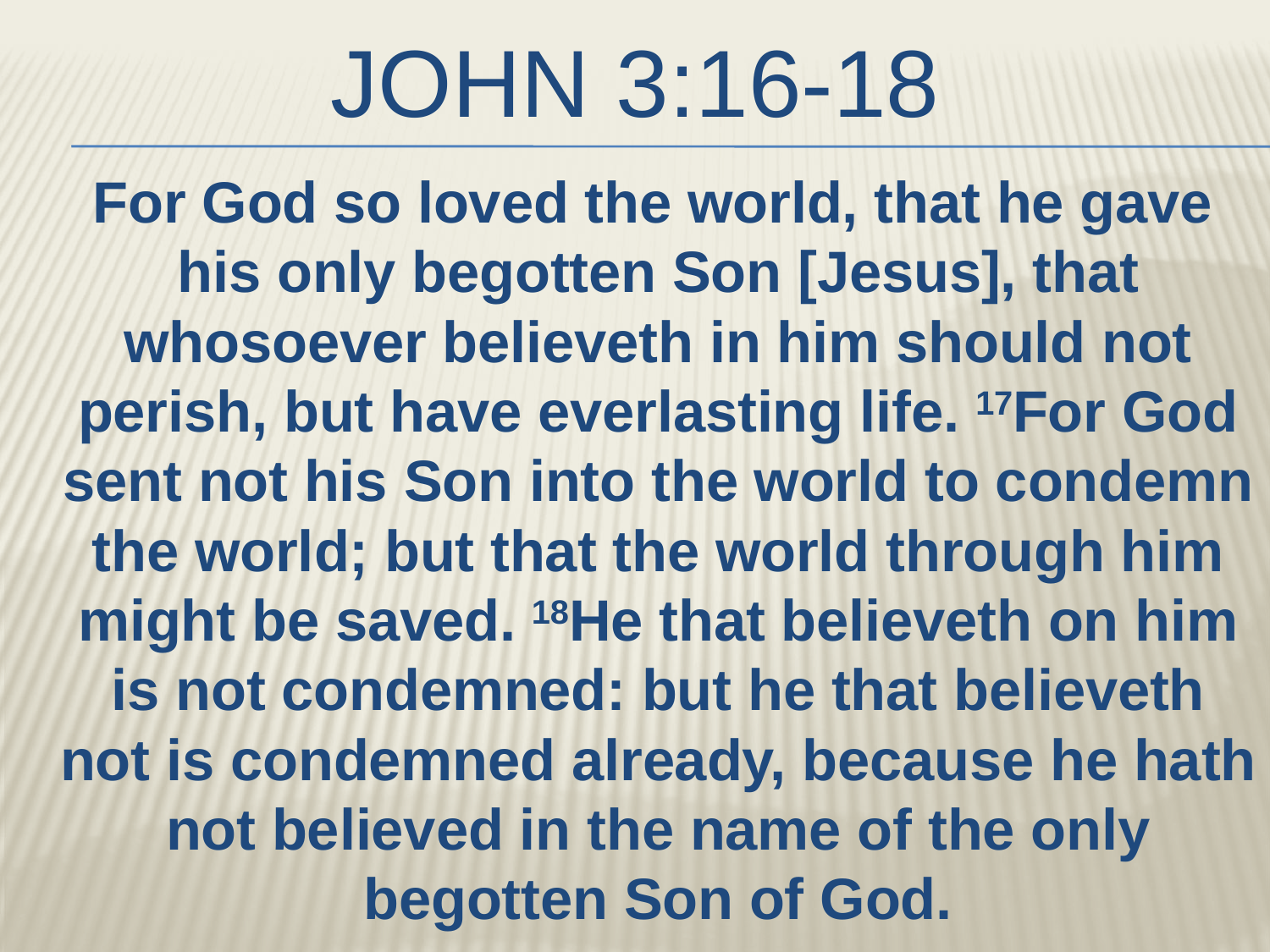

# John 3:16-18
    For God so loved the world, that he gave his only begotten Son [Jesus], that whosoever believeth in him should not perish, but have everlasting life. 17For God sent not his Son into the world to condemn the world; but that the world through him might be saved. 18He that believeth on him is not condemned: but he that believeth not is condemned already, because he hath not believed in the name of the only begotten Son of God.